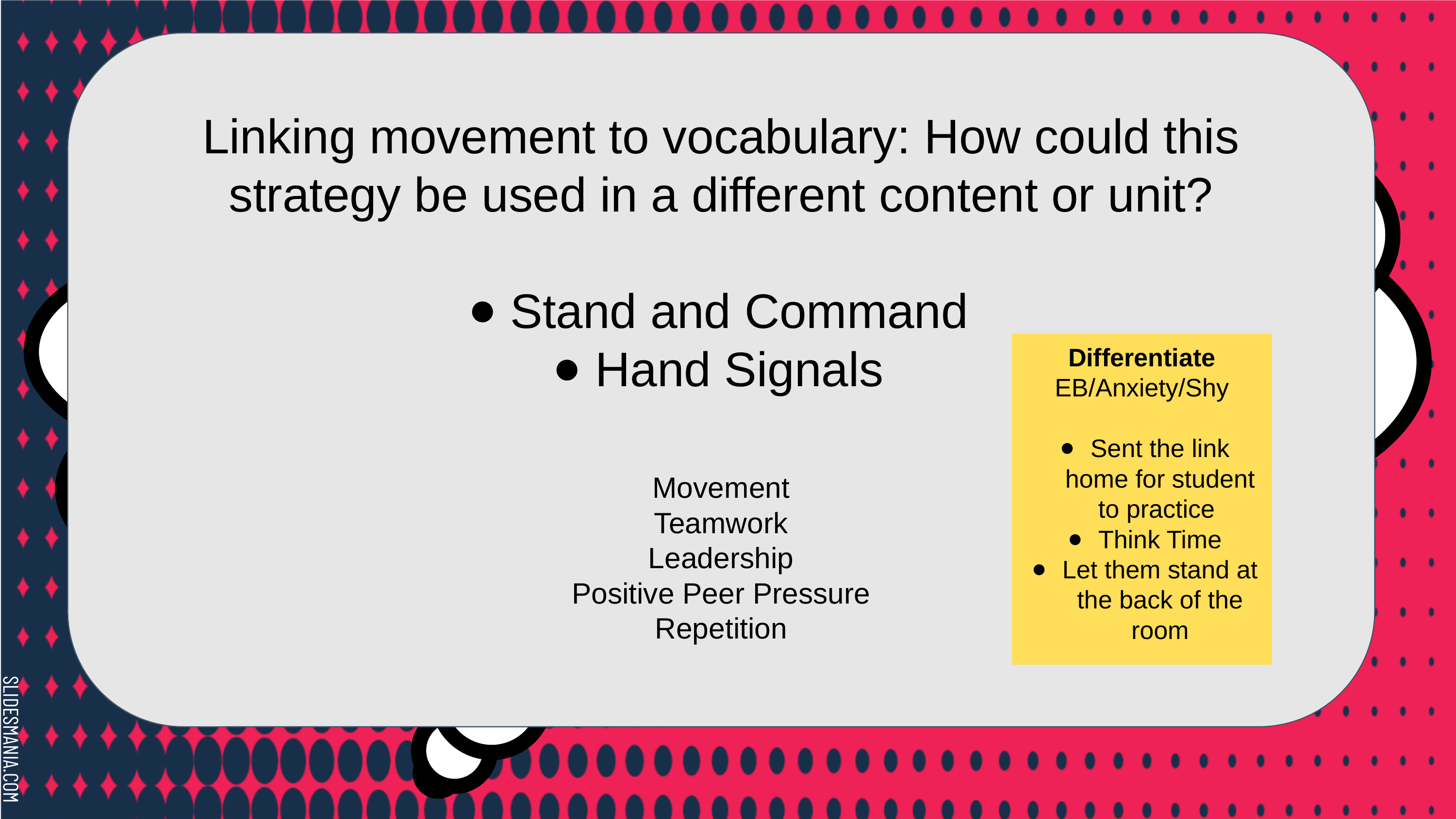

Linking movement to vocabulary: How could this strategy be used in a different content or unit?

Stand and Command
Hand Signals

Movement
Teamwork
Leadership
Positive Peer Pressure
Repetition

Differentiate
EB/Anxiety/Shy

Sent the link home for student to practice
Think Time
Let them stand at the back of the room